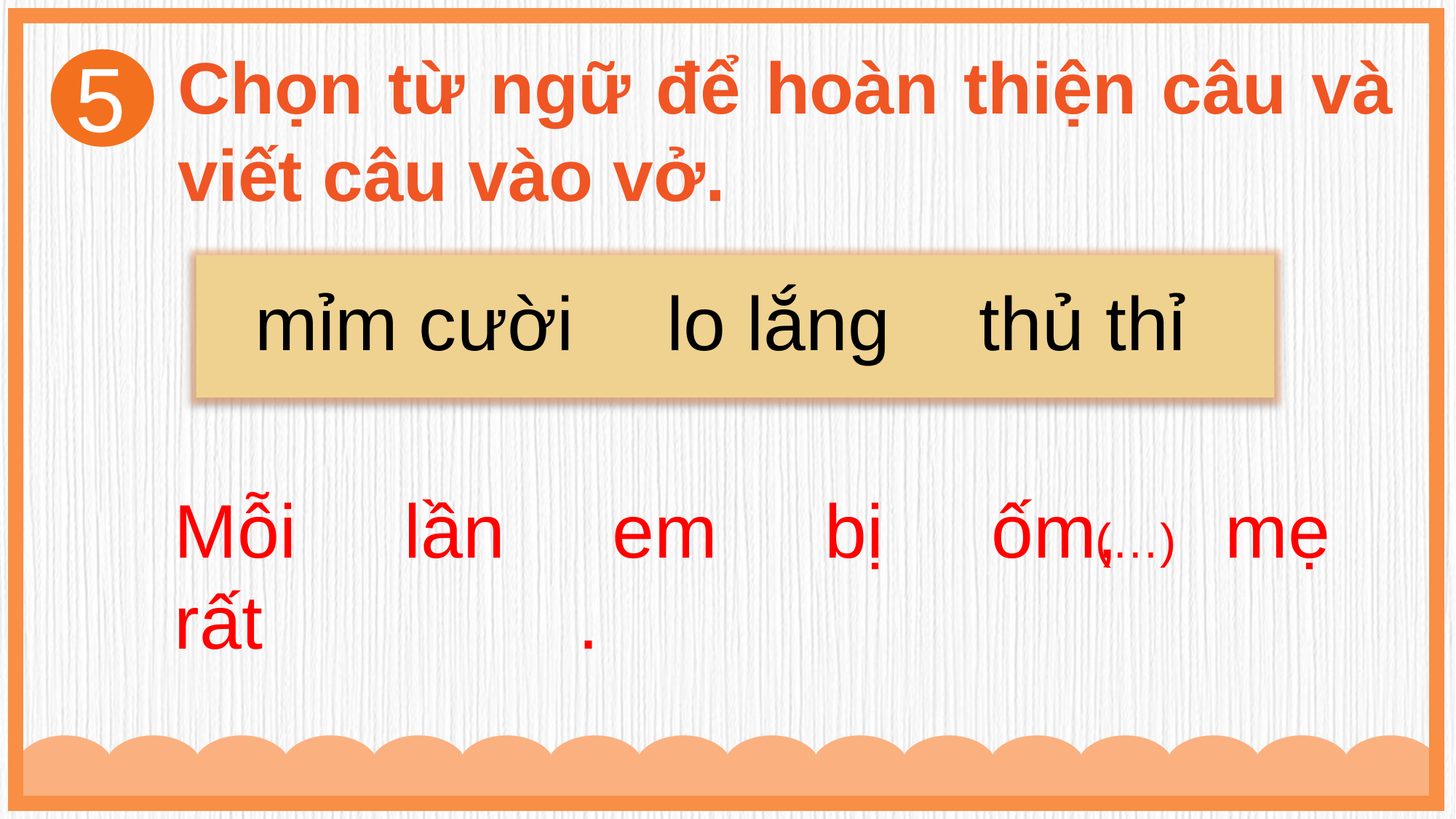

5

Chọn từ ngữ để hoàn thiện câu và viết câu vào vở.

mỉm cười
lo lắng
thủ thỉ
Mỗi lần em bị ốm, mẹ rất               .
(…)